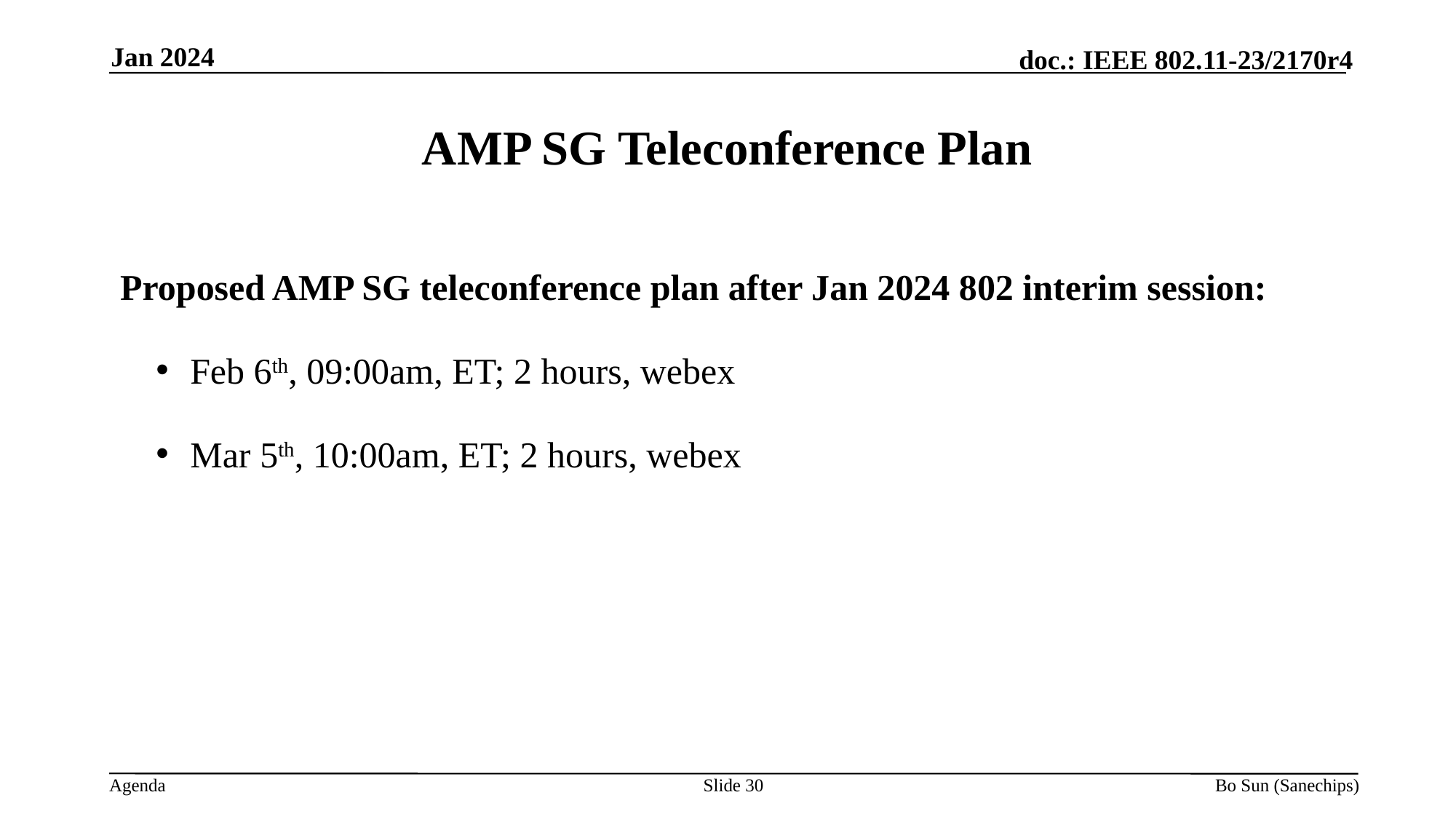

Jan 2024
# AMP SG Teleconference Plan
Proposed AMP SG teleconference plan after Jan 2024 802 interim session:
Feb 6th, 09:00am, ET; 2 hours, webex
Mar 5th, 10:00am, ET; 2 hours, webex

Slide 30
Bo Sun (Sanechips)